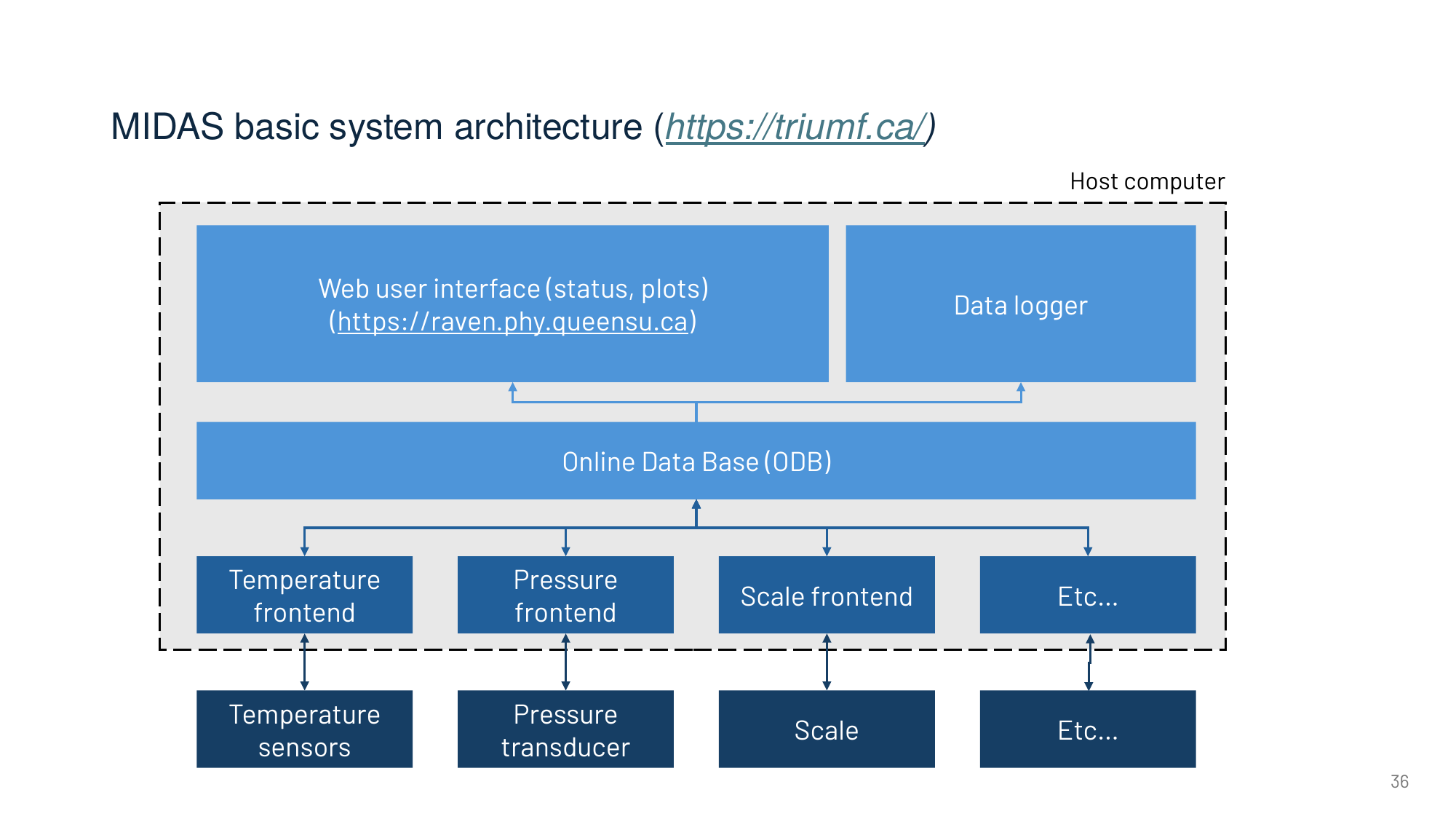

# MIDAS basic system architecture (https://triumf.ca/)
Host computer

Web user interface (status, plots)
(https://raven.phy.queensu.ca)
Data logger
Online Data Base (ODB)
Temperature frontend
Pressure frontend
Scale frontend
Etc…
Temperature sensors
Pressure transducer
Scale
Etc…
36